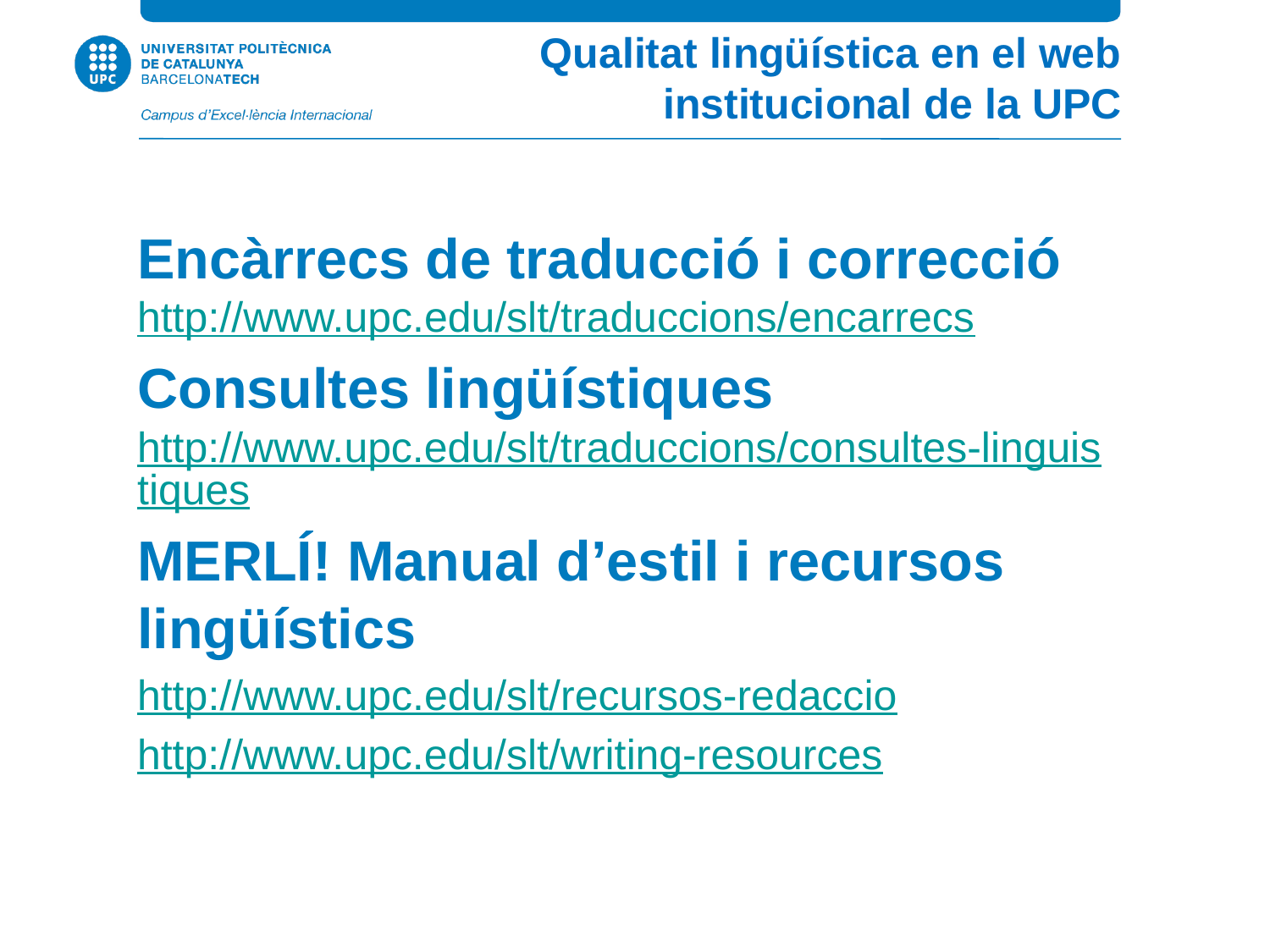

Qualitat lingüística en el web institucional de la UPC
Encàrrecs de traducció i correcció http://www.upc.edu/slt/traduccions/encarrecs
Consultes lingüístiques
http://www.upc.edu/slt/traduccions/consultes-linguistiques
MERLÍ! Manual d’estil i recursos lingüístics
http://www.upc.edu/slt/recursos-redaccio
http://www.upc.edu/slt/writing-resources